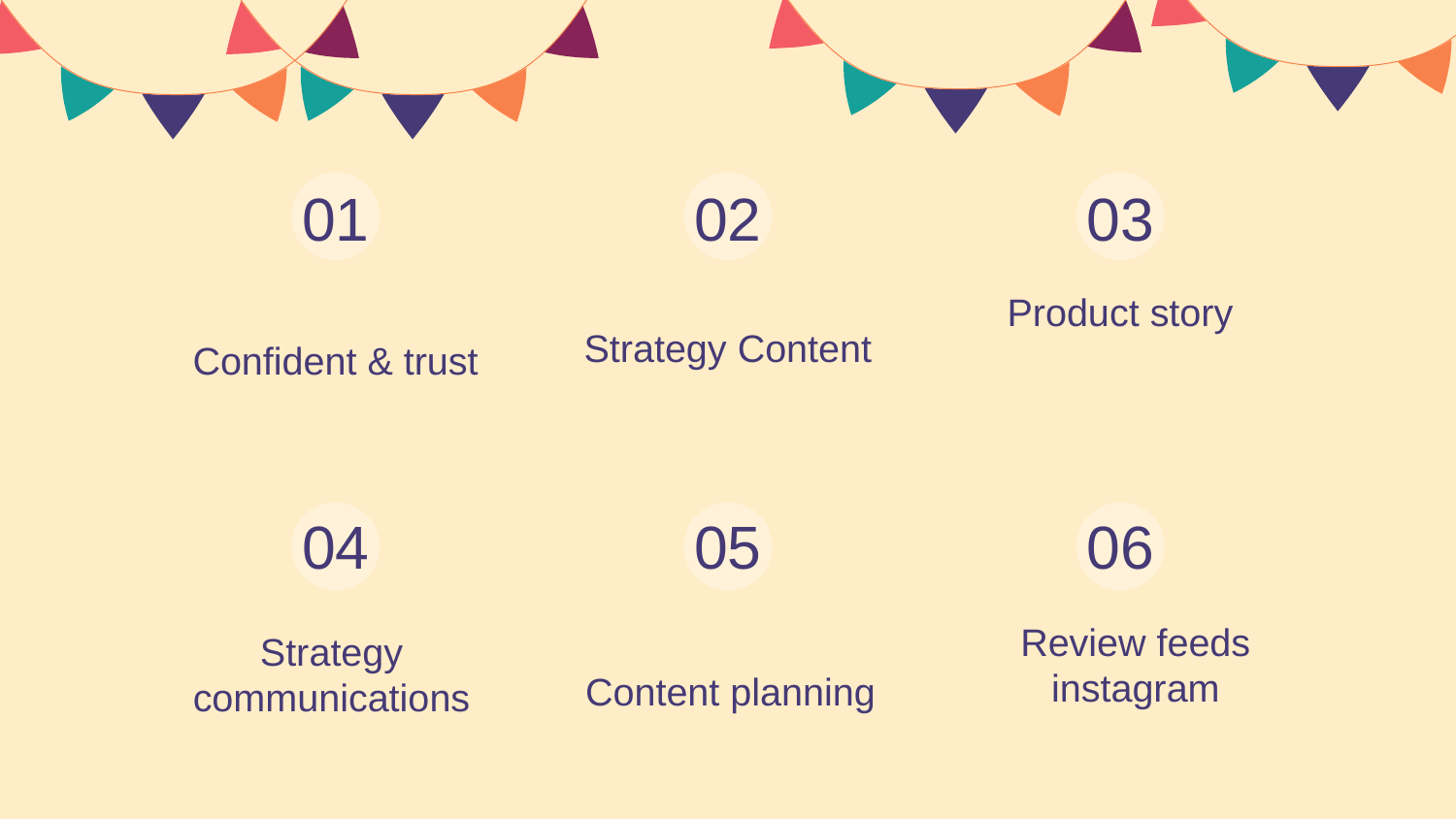

01
02
03
Product story
Strategy Content
# Confident & trust

04
05
06
Review feeds instagram
Content planning
Strategy communications